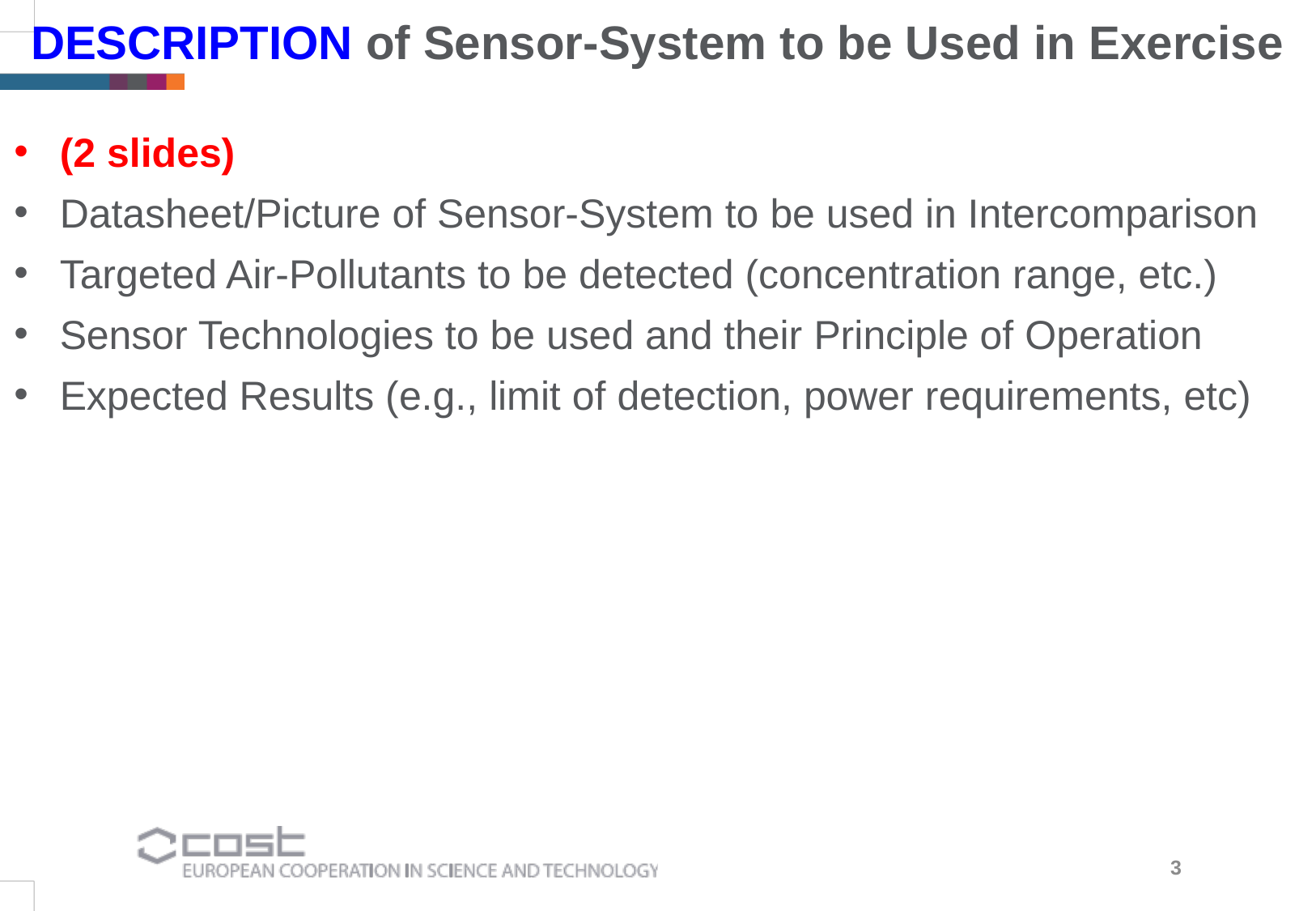

DESCRIPTION of Sensor-System to be Used in Exercise
(2 slides)
Datasheet/Picture of Sensor-System to be used in Intercomparison
Targeted Air-Pollutants to be detected (concentration range, etc.)
Sensor Technologies to be used and their Principle of Operation
Expected Results (e.g., limit of detection, power requirements, etc)
3